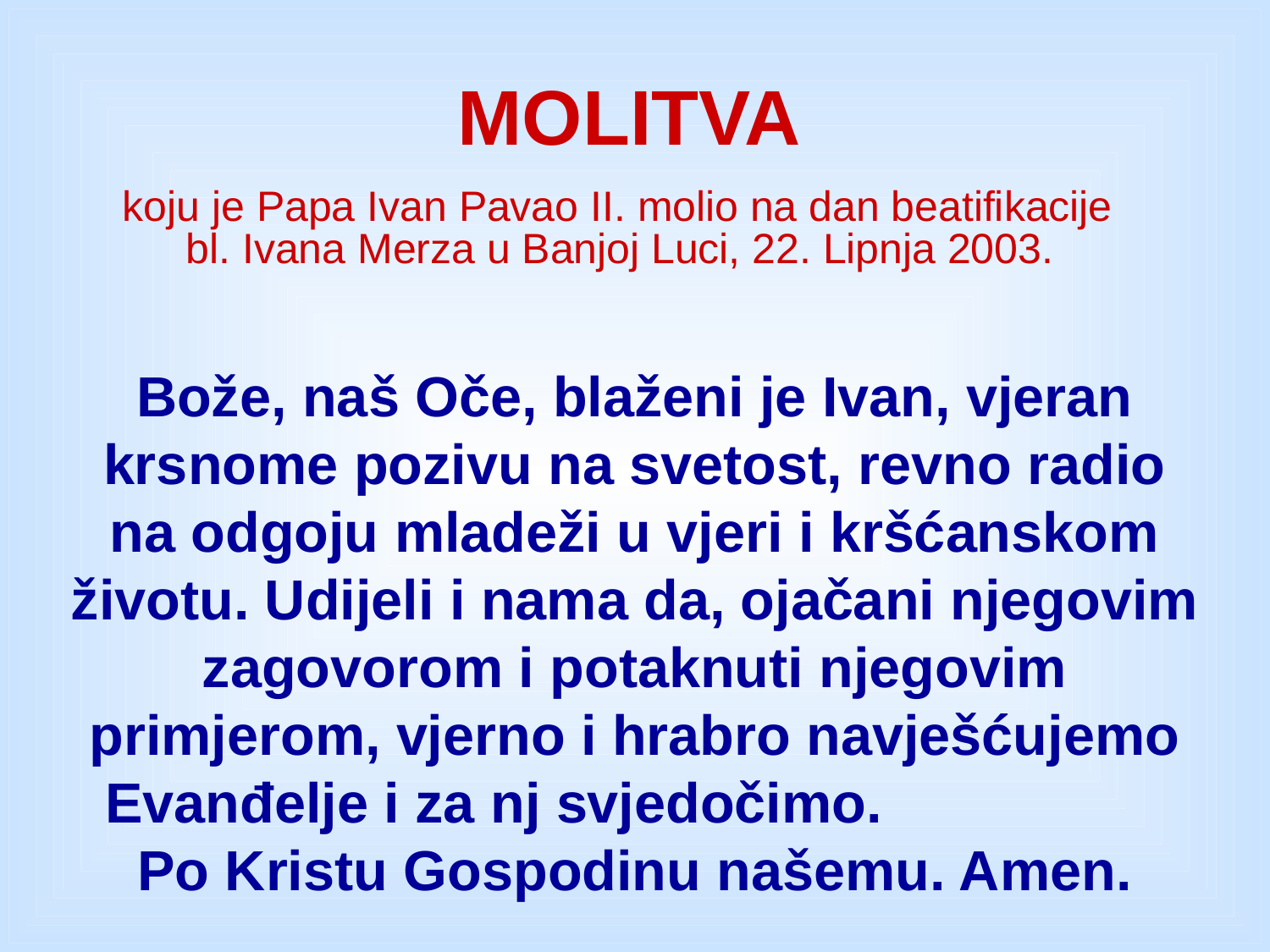

# MOLITVA koju je Papa Ivan Pavao II. molio na dan beatifikacije   bl. Ivana Merza u Banjoj Luci, 22. Lipnja 2003.
Bože, naš Oče, blaženi je Ivan, vjeran krsnome pozivu na svetost, revno radio na odgoju mladeži u vjeri i kršćanskom životu. Udijeli i nama da, ojačani njegovim zagovorom i potaknuti njegovim primjerom, vjerno i hrabro navješćujemo Evanđelje i za nj svjedočimo.                   Po Kristu Gospodinu našemu. Amen.